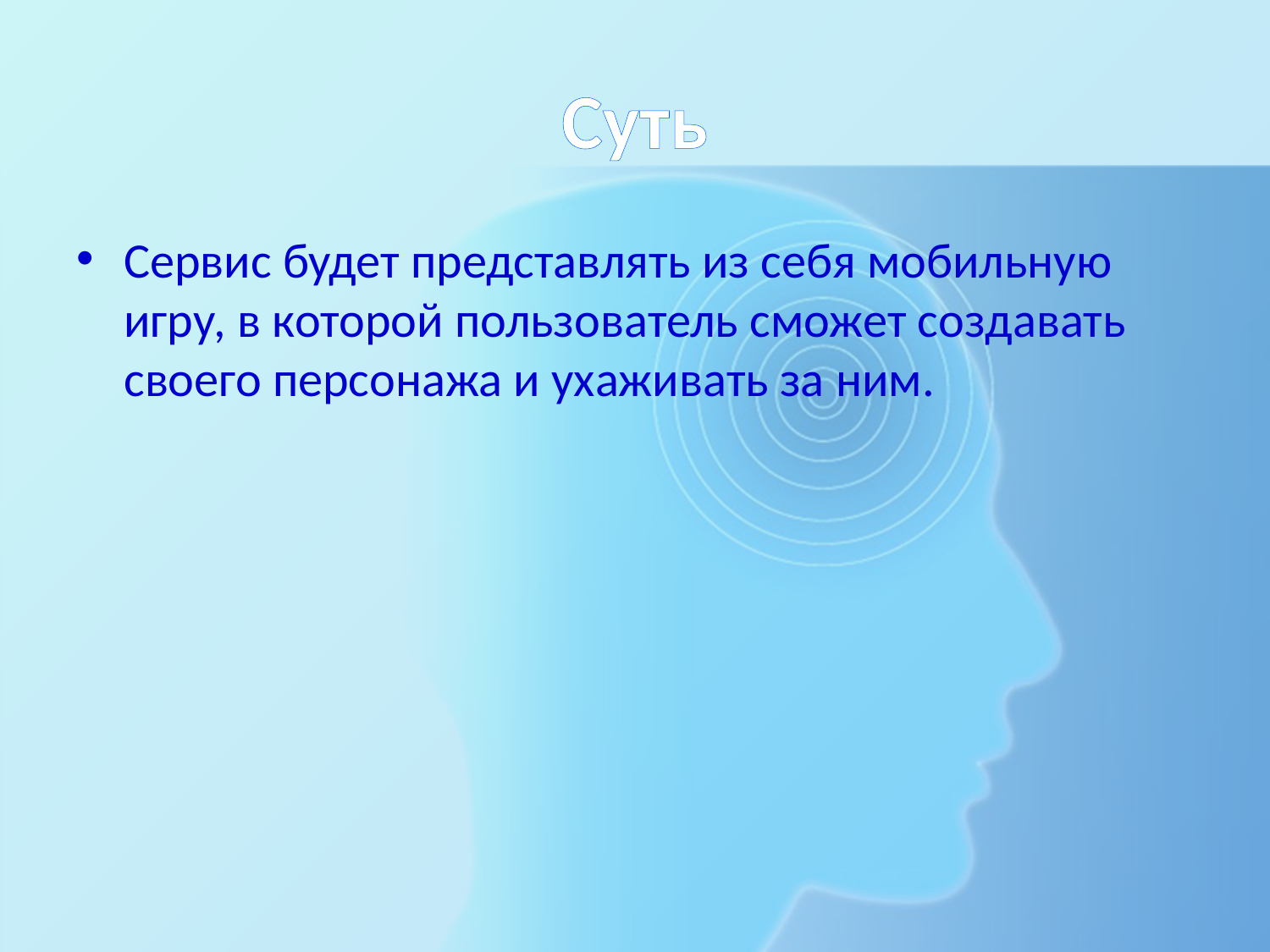

# Суть
Сервис будет представлять из себя мобильную игру, в которой пользователь сможет создавать своего персонажа и ухаживать за ним.